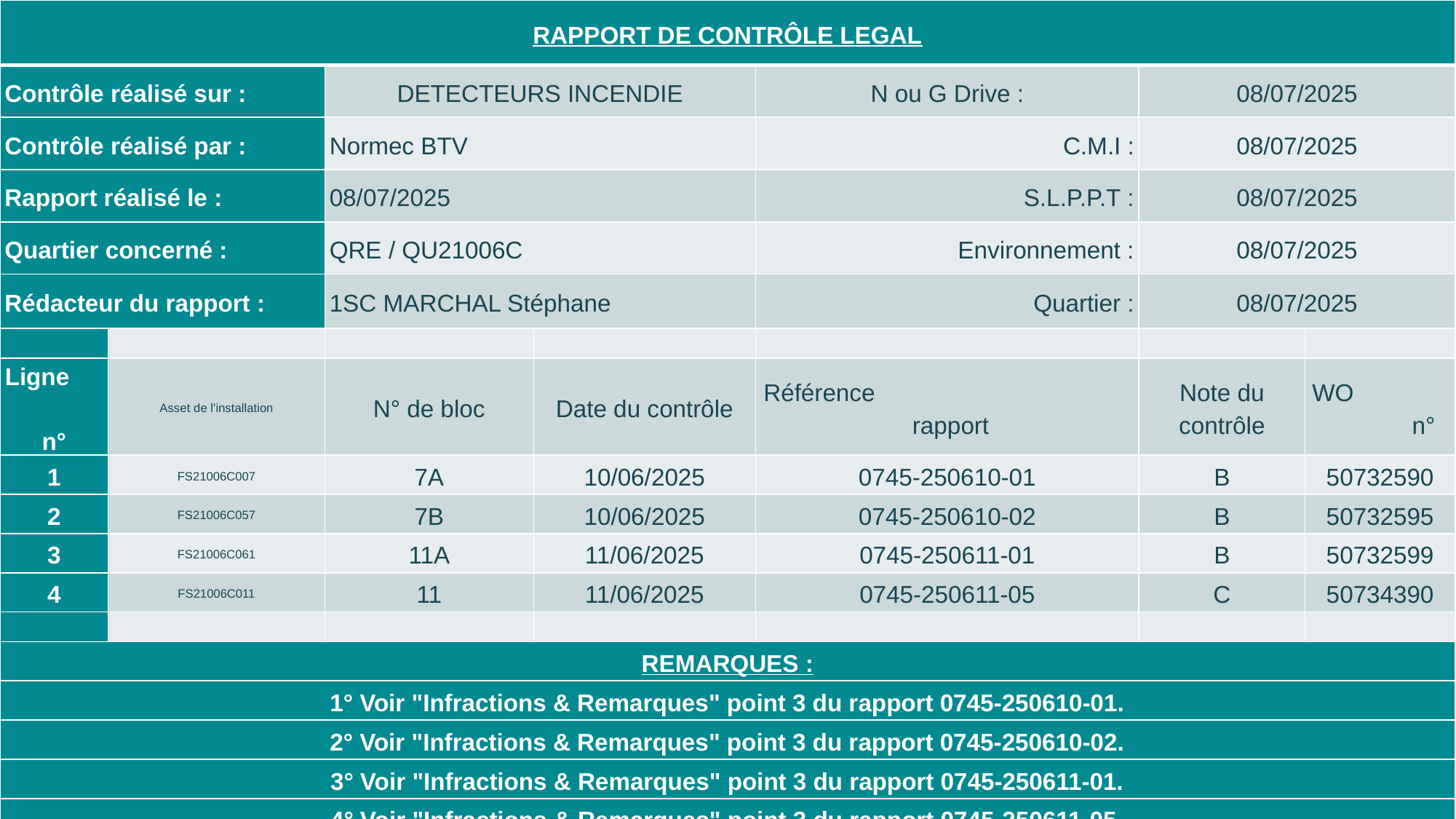

| RAPPORT DE CONTRÔLE LEGAL |  |  |  |  |  |  |
| --- | --- | --- | --- | --- | --- | --- |
| Contrôle réalisé sur : |  | DETECTEURS INCENDIE |  | N ou G Drive : | 08/07/2025 |  |
| Contrôle réalisé par : |  | Normec BTV |  | C.M.I : | 08/07/2025 |  |
| Rapport réalisé le : |  | 08/07/2025 |  | S.L.P.P.T : | 08/07/2025 |  |
| Quartier concerné : |  | QRE / QU21006C |  | Environnement : | 08/07/2025 |  |
| Rédacteur du rapport : |  | 1SC MARCHAL Stéphane |  | Quartier : | 08/07/2025 |  |
|  |  |  |  |  |  |  |
| Ligne n° | Asset de l'installation | N° de bloc | Date du contrôle | Référence rapport | Note du contrôle | WO n° |
| 1 | FS21006C007 | 7A | 10/06/2025 | 0745-250610-01 | B | 50732590 |
| 2 | FS21006C057 | 7B | 10/06/2025 | 0745-250610-02 | B | 50732595 |
| 3 | FS21006C061 | 11A | 11/06/2025 | 0745-250611-01 | B | 50732599 |
| 4 | FS21006C011 | 11 | 11/06/2025 | 0745-250611-05 | C | 50734390 |
|  |  |  |  |  |  |  |
| REMARQUES : |  |  |  |  |  |  |
| 1° Voir "Infractions & Remarques" point 3 du rapport 0745-250610-01. |  |  |  |  |  |  |
| 2° Voir "Infractions & Remarques" point 3 du rapport 0745-250610-02. |  |  |  |  |  |  |
| 3° Voir "Infractions & Remarques" point 3 du rapport 0745-250611-01. |  |  |  |  |  |  |
| 4° Voir "Infractions & Remarques" point 3 du rapport 0745-250611-05. |  |  |  |  |  |  |